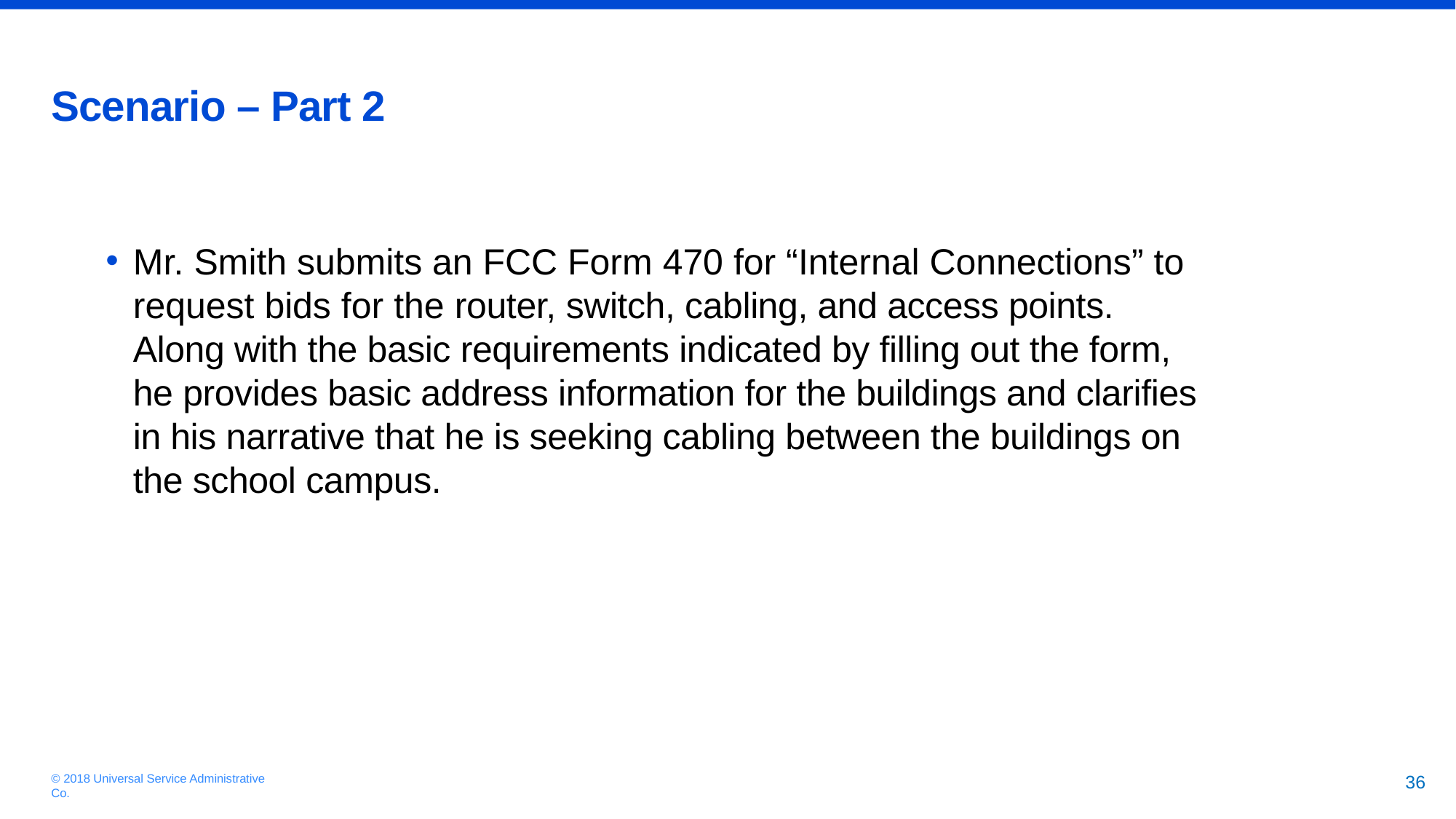

# Scenario – Part 2

Mr. Smith submits an FCC Form 470 for “Internal Connections” to request bids for the router, switch, cabling, and access points.  Along with the basic requirements indicated by filling out the form, he provides basic address information for the buildings and clarifies in his narrative that he is seeking cabling between the buildings on the school campus.
36
© 2018 Universal Service Administrative Co.